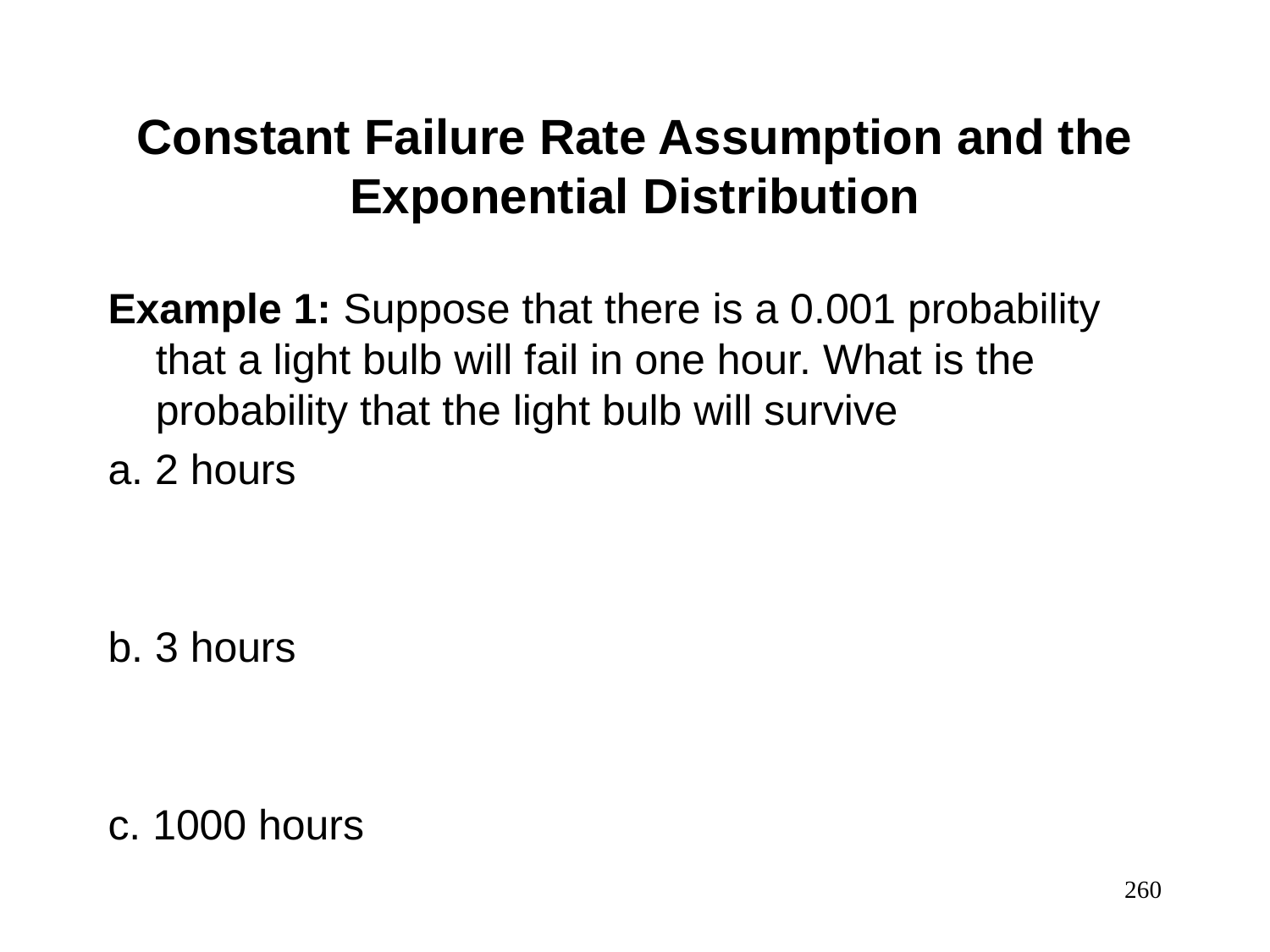

Constant Failure Rate Assumption and the Exponential Distribution
Example 1: Suppose that there is a 0.001 probability that a light bulb will fail in one hour. What is the probability that the light bulb will survive
a. 2 hours

b. 3 hours

c. 1000 hours
260